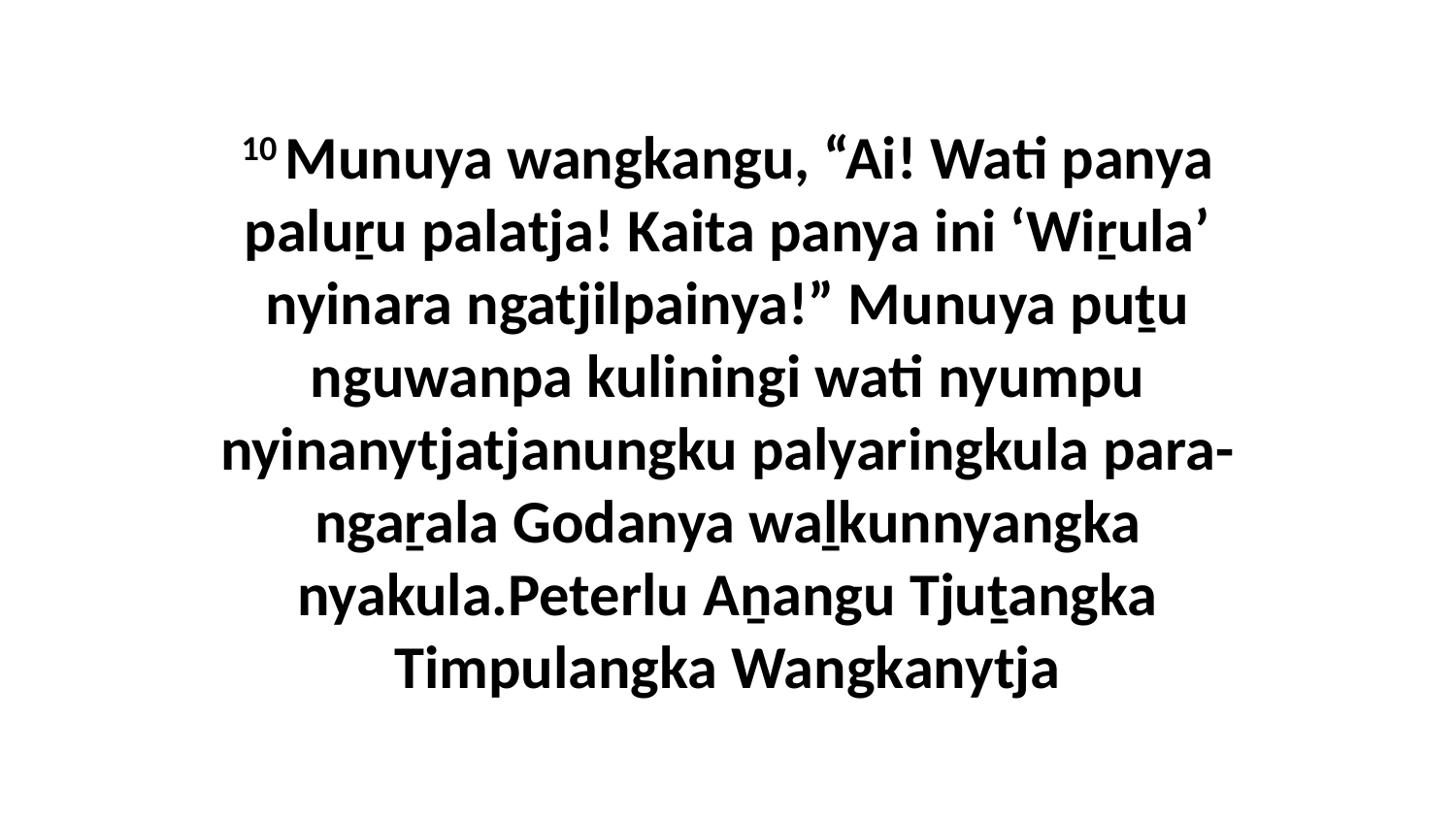

10 Munuya wangkangu, “Ai! Wati panya paluṟu palatja! Kaita panya ini ‘Wiṟula’ nyinara ngatjilpainya!” Munuya puṯu nguwanpa kuliningi wati nyumpu nyinanytjatjanungku palyaringkula para-ngaṟala Godanya waḻkunnyangka nyakula.Peterlu Aṉangu Tjuṯangka Timpulangka Wangkanytja